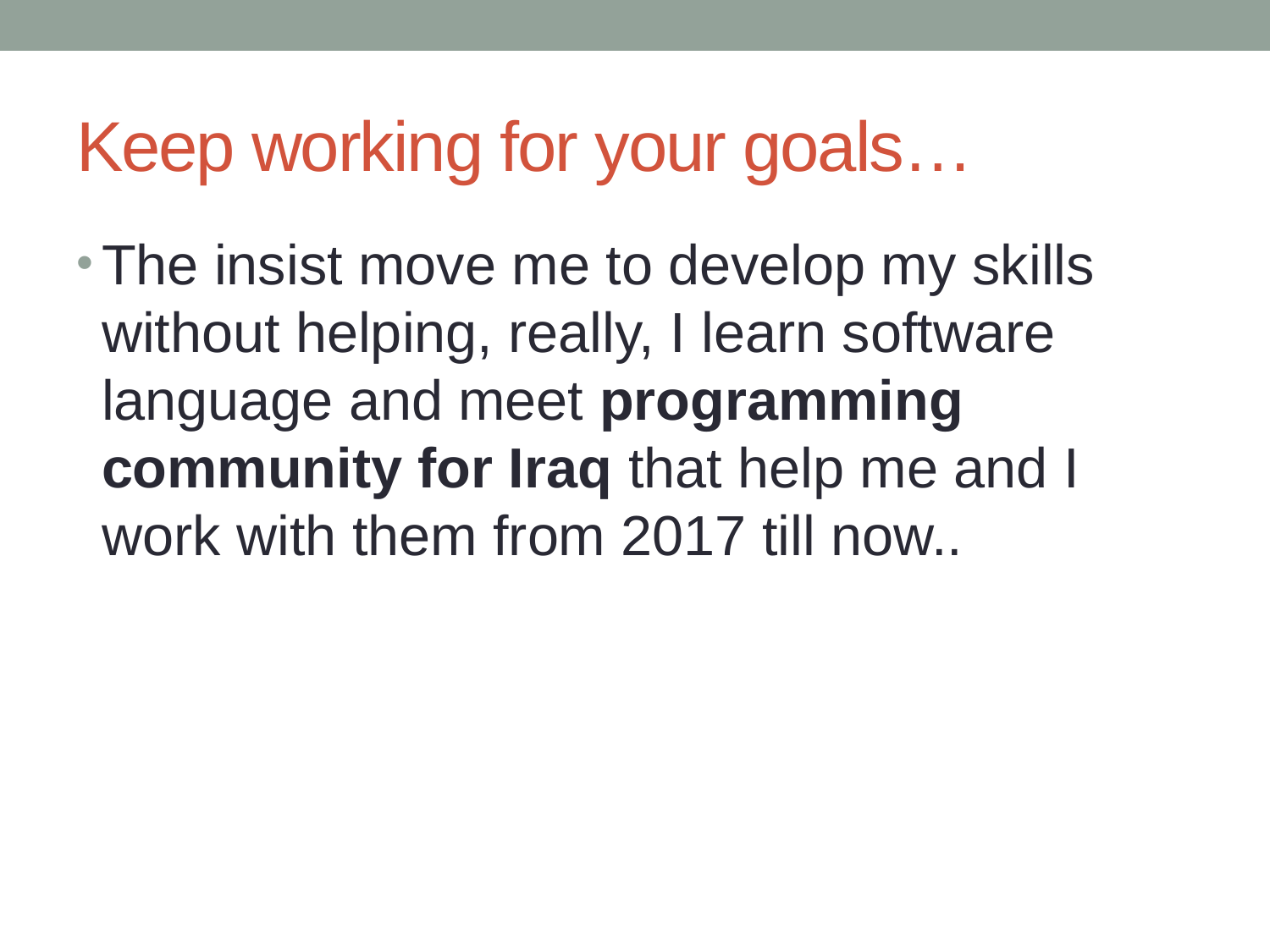

# Keep working for your goals…
The insist move me to develop my skills without helping, really, I learn software language and meet programming community for Iraq that help me and I work with them from 2017 till now..